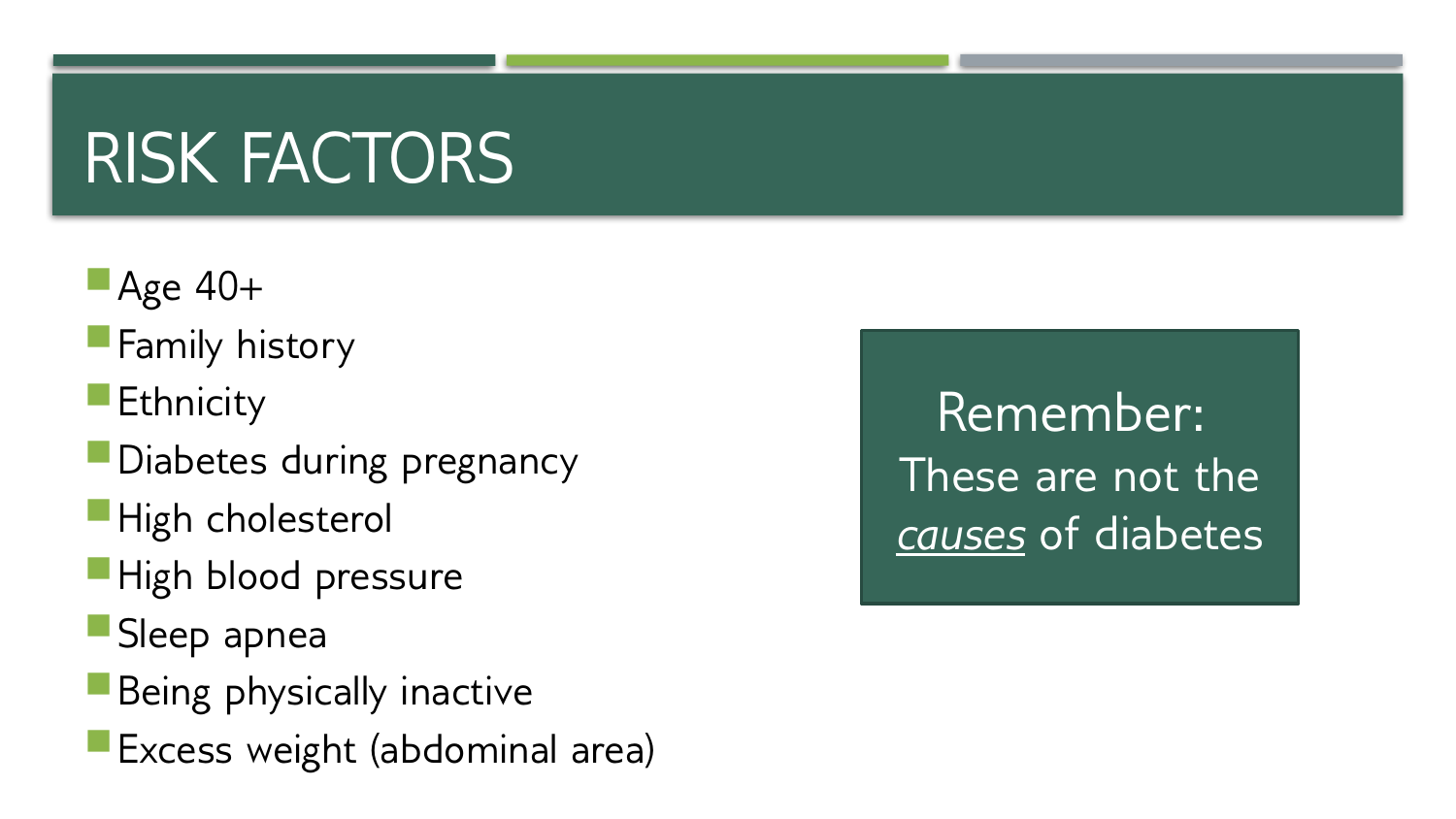

# RISK FACTORS
Age 40+
Family history
Ethnicity
Diabetes during pregnancy
High cholesterol
High blood pressure
Sleep apnea
Being physically inactive
Excess weight (abdominal area)
Remember:
These are not the causes of diabetes